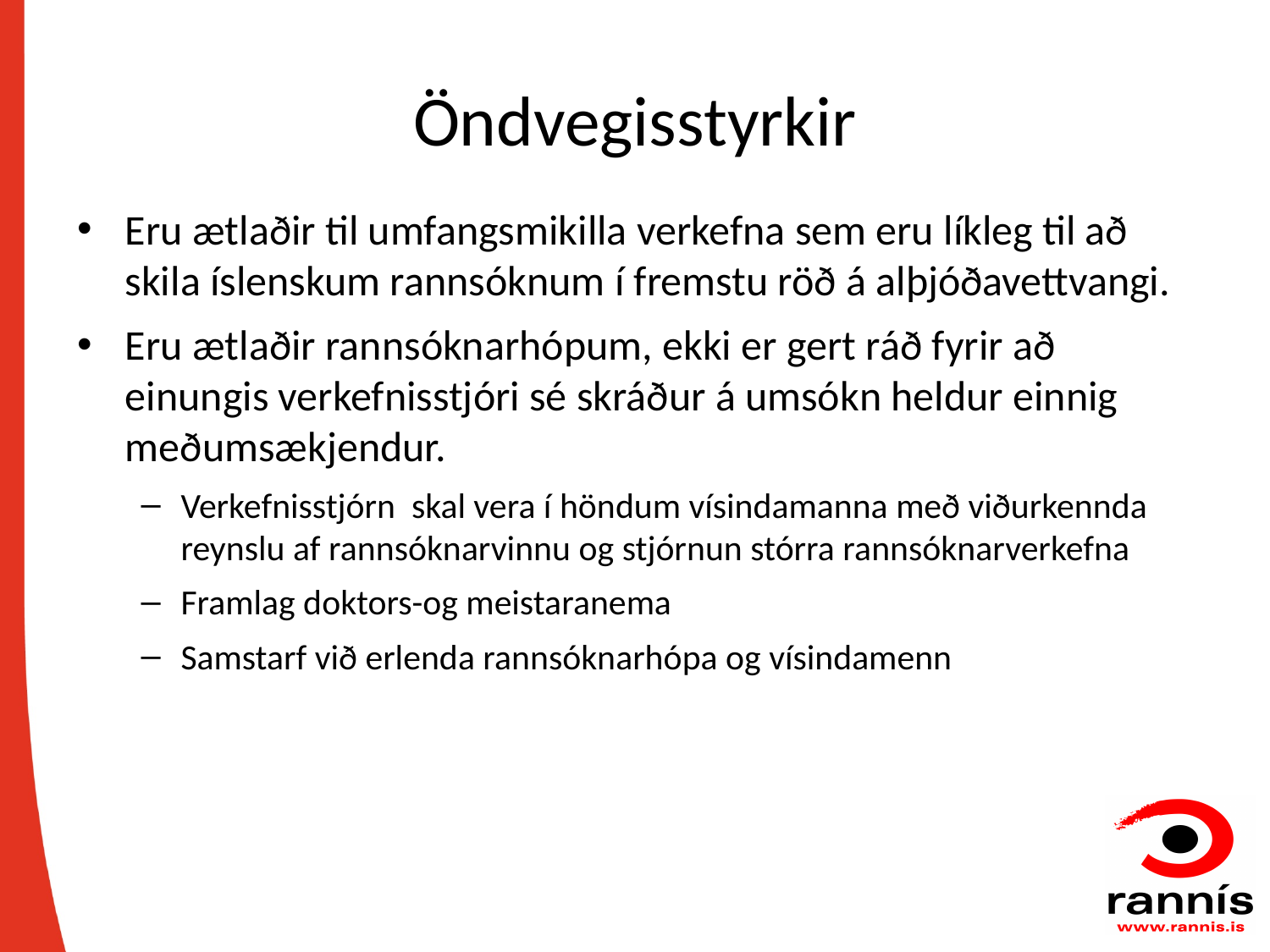

# Öndvegisstyrkir
Eru ætlaðir til umfangsmikilla verkefna sem eru líkleg til að skila íslenskum rannsóknum í fremstu röð á alþjóðavettvangi.
Eru ætlaðir rannsóknarhópum, ekki er gert ráð fyrir að einungis verkefnisstjóri sé skráður á umsókn heldur einnig meðumsækjendur.
Verkefnisstjórn  skal vera í höndum vísindamanna með viðurkennda reynslu af rannsóknarvinnu og stjórnun stórra rannsóknarverkefna
Framlag doktors-og meistaranema
Samstarf við erlenda rannsóknarhópa og vísindamenn